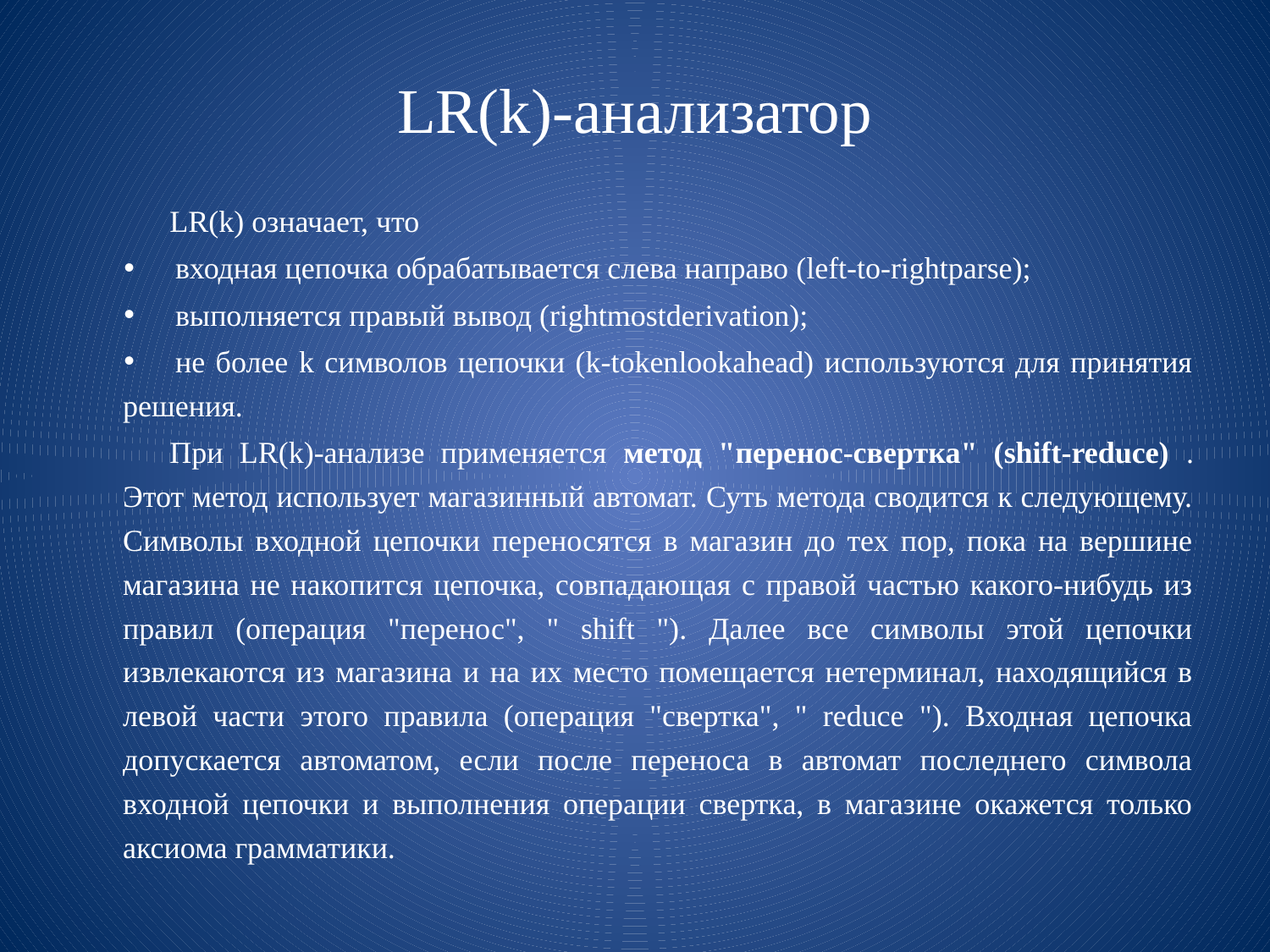

# LR(k)-анализатор
LR(k) означает, что
входная цепочка обрабатывается слева направо (left-to-rightparse);
выполняется правый вывод (rightmostderivation);
не более k символов цепочки (k-tokenlookahead) используются для принятия решения.
При LR(k)-анализе применяется метод "перенос-свертка" (shift-reduce) . Этот метод использует магазинный автомат. Суть метода сводится к следующему. Символы входной цепочки переносятся в магазин до тех пор, пока на вершине магазина не накопится цепочка, совпадающая с правой частью какого-нибудь из правил (операция "перенос", " shift "). Далее все символы этой цепочки извлекаются из магазина и на их место помещается нетерминал, находящийся в левой части этого правила (операция "свертка", " reduce "). Входная цепочка допускается автоматом, если после переноса в автомат последнего символа входной цепочки и выполнения операции свертка, в магазине окажется только аксиома грамматики.